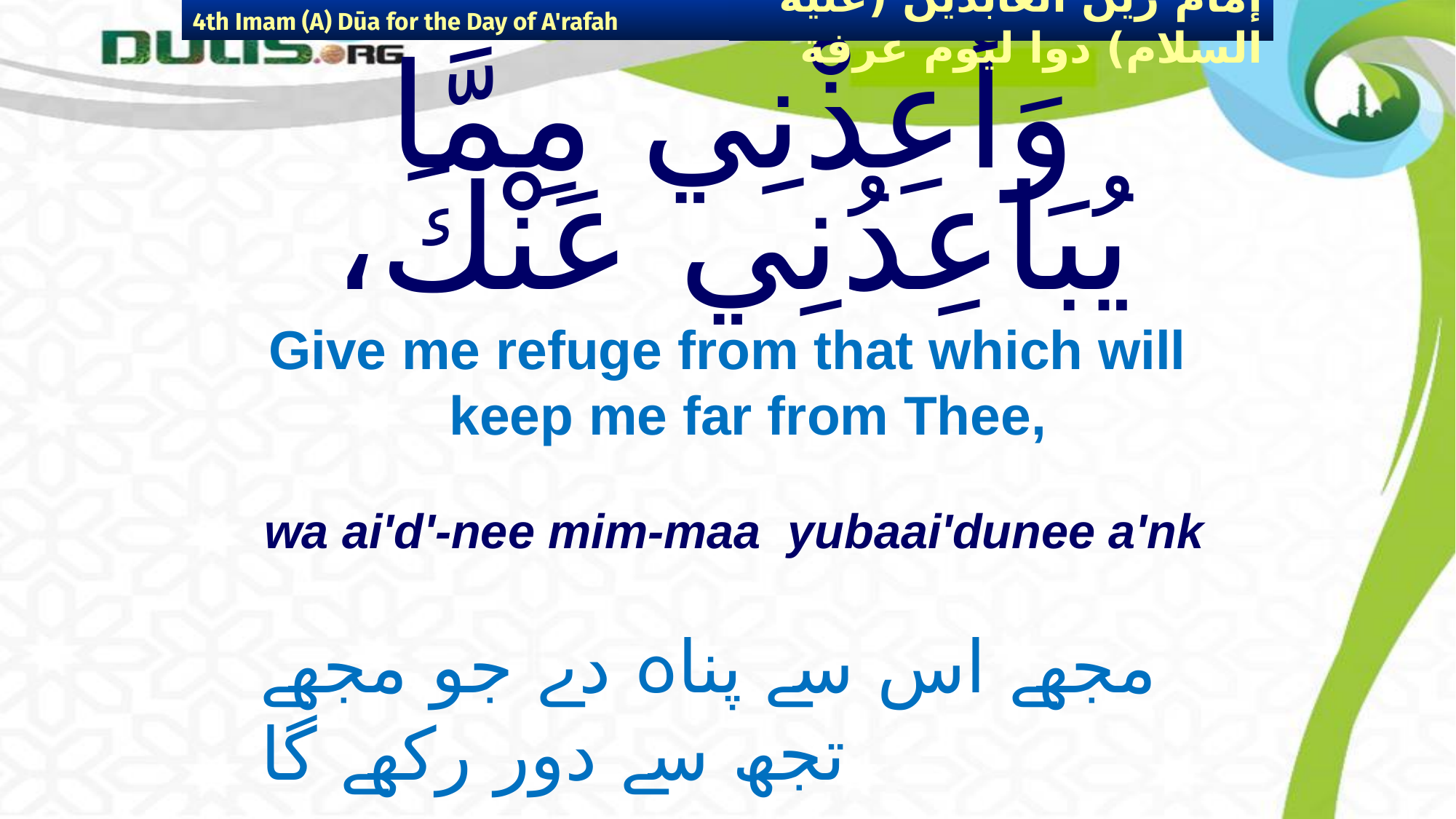

4th Imam (A) Dūa for the Day of A'rafah
إمام زين العابدين (عليه السلام) دوا ليوم عرفة
# وَأَعِذْنِي مِمَّا يُبَاعِدُنِي عَنْكَ،
Give me refuge from that which will keep me far from Thee,
wa ai'd'-nee mim-maa  yubaai'dunee a'nk
مجھے اس سے پناہ دے جو مجھے تجھ سے دور رکھے گا